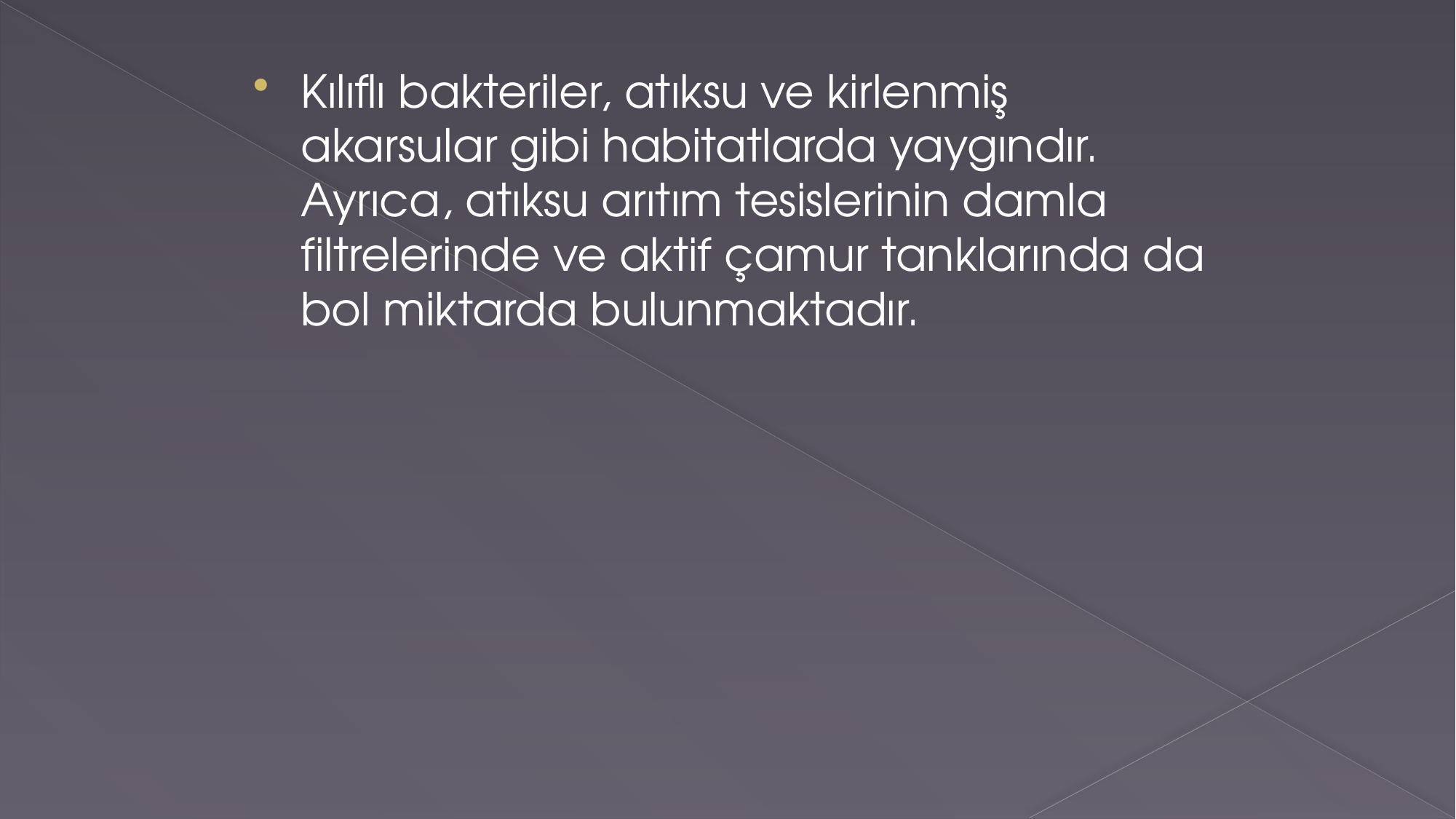

Kılıflı bakteriler, atıksu ve kirlenmiş akarsular gibi habitatlarda yaygındır.  Ayrıca, atıksu arıtım tesislerinin damla filtrelerinde ve aktif çamur tanklarında da bol miktarda bulunmaktadır.